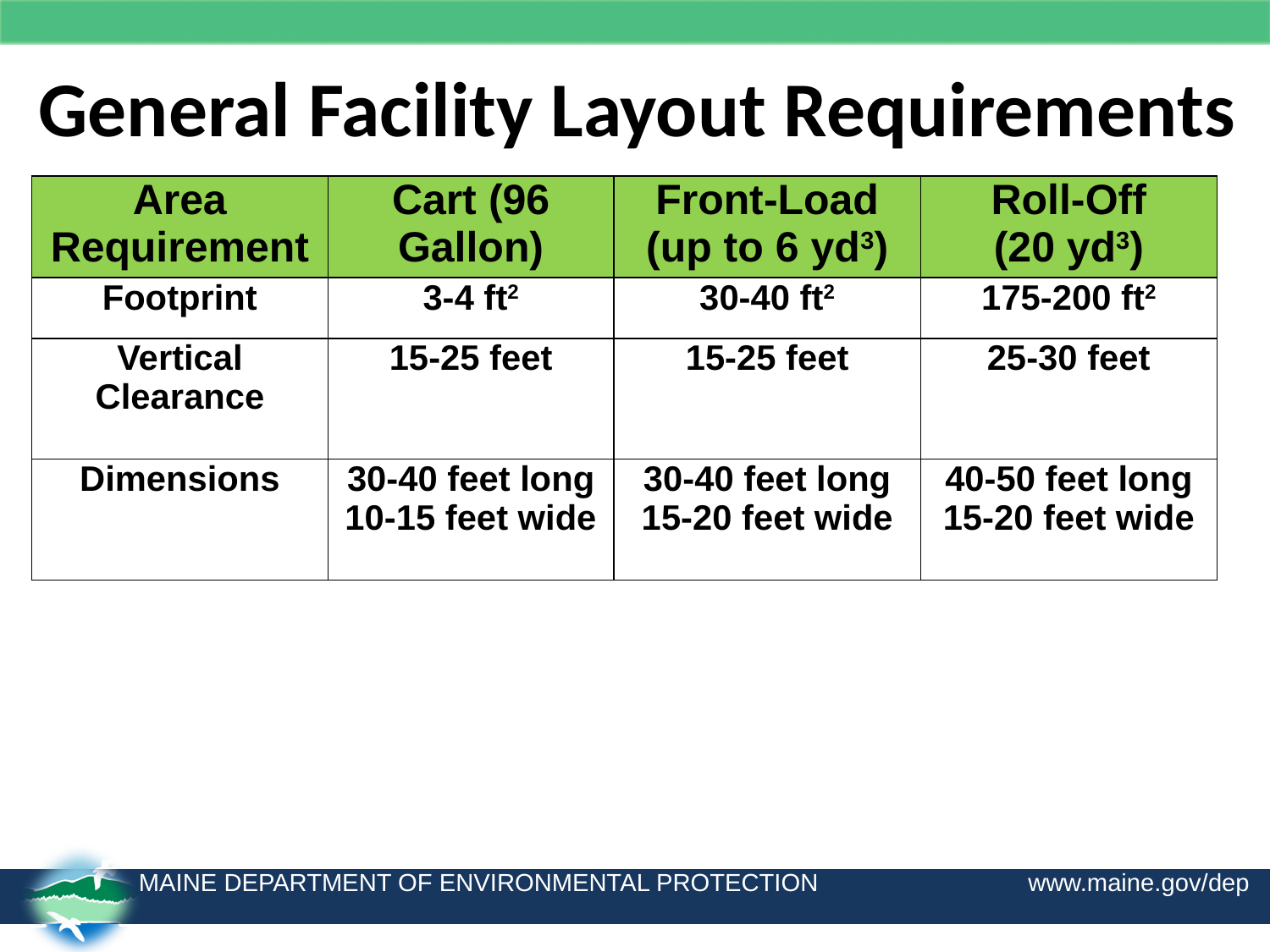

# General Facility Layout Requirements
| Area Requirement | Cart (96 Gallon) | Front-Load (up to 6 yd3) | Roll-Off (20 yd3) |
| --- | --- | --- | --- |
| Footprint | 3-4 ft2 | 30-40 ft2 | 175-200 ft2 |
| Vertical Clearance | 15-25 feet | 15-25 feet | 25-30 feet |
| Dimensions | 30-40 feet long 10-15 feet wide | 30-40 feet long 15-20 feet wide | 40-50 feet long 15-20 feet wide |
Allow accumulation of adequate volumes of organics, making trucking economically feasible;

Allow residents to source-separate and collect food from home and bring it to one central location for delivery to a higher end-use;

Helps to fulfill the demand for organics inputs at larger processing facilities; and

Enhanced organics collection bolsters state’s recycling rate.